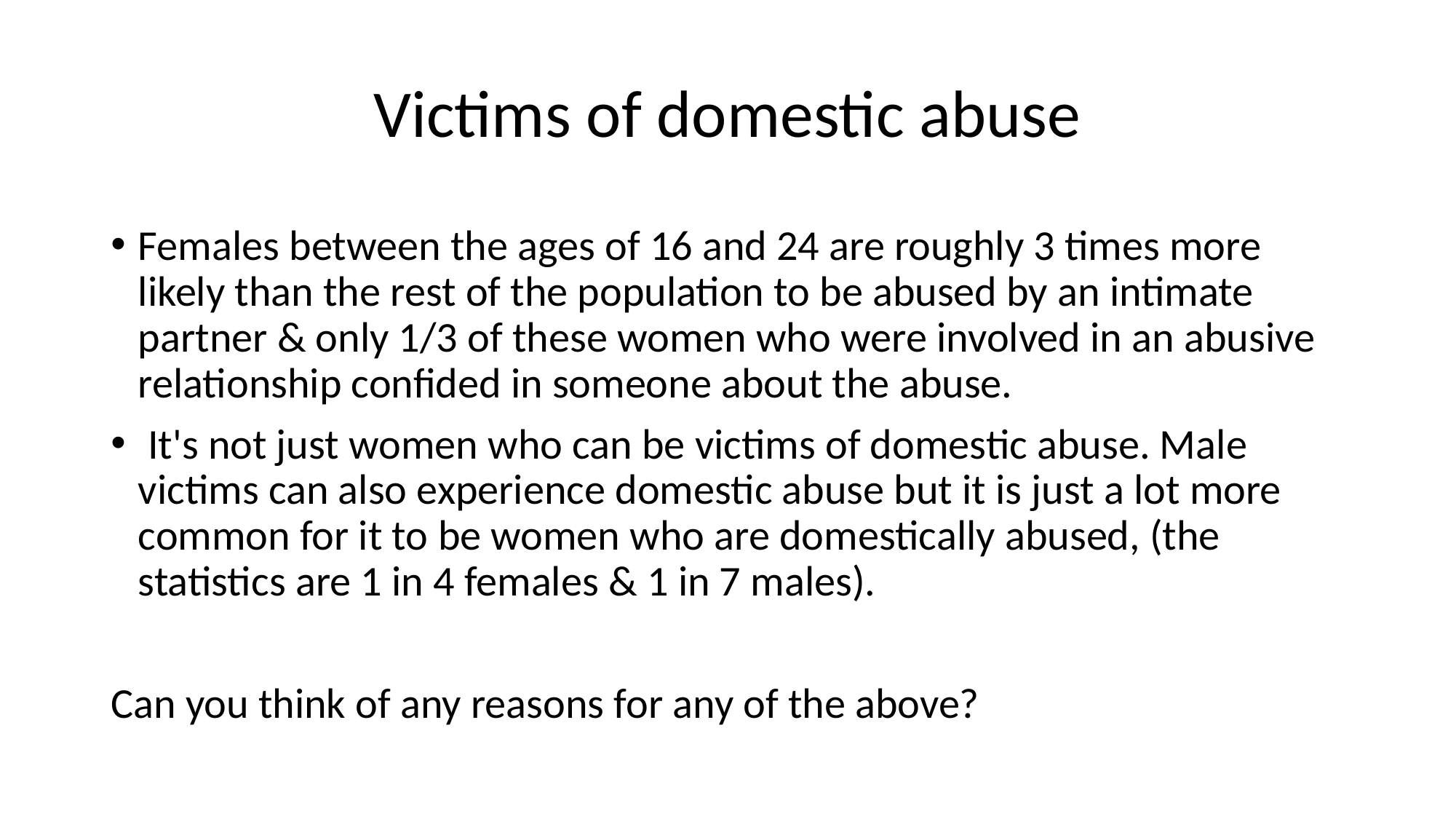

# Victims of domestic abuse
Females between the ages of 16 and 24 are roughly 3 times more likely than the rest of the population to be abused by an intimate partner & only 1/3 of these women who were involved in an abusive relationship confided in someone about the abuse.
 It's not just women who can be victims of domestic abuse. Male victims can also experience domestic abuse but it is just a lot more common for it to be women who are domestically abused, (the statistics are 1 in 4 females & 1 in 7 males).

Can you think of any reasons for any of the above?